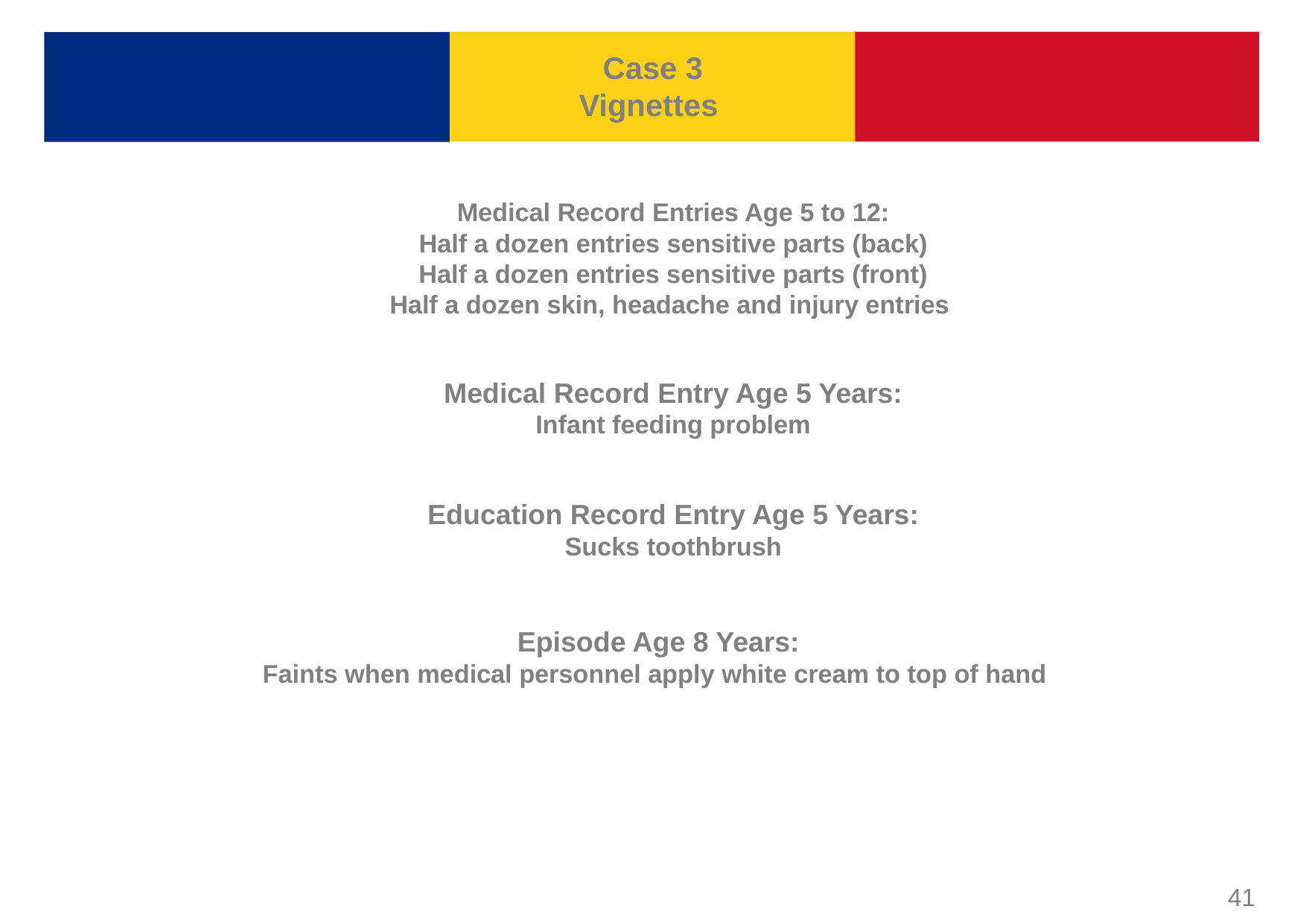

Case 3
Vignettes
Medical Record Entries Age 5 to 12:
Half a dozen entries sensitive parts (back)
Half a dozen entries sensitive parts (front)
Half a dozen skin, headache and injury entries
Medical Record Entry Age 5 Years:
Infant feeding problem
Education Record Entry Age 5 Years:
Sucks toothbrush
Episode Age 8 Years:
Faints when medical personnel apply white cream to top of hand